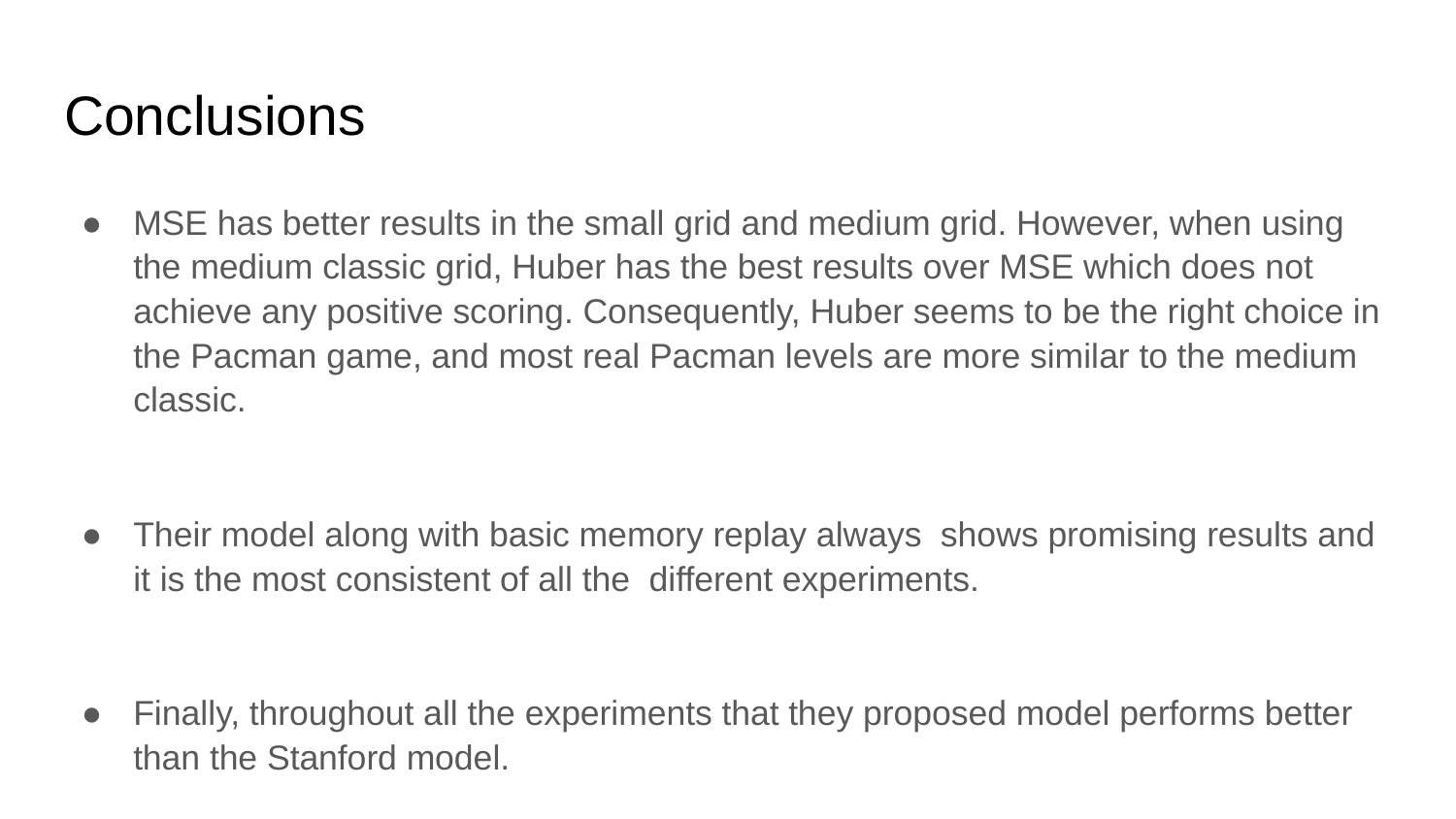

# Conclusions
MSE has better results in the small grid and medium grid. However, when using the medium classic grid, Huber has the best results over MSE which does not achieve any positive scoring. Consequently, Huber seems to be the right choice in the Pacman game, and most real Pacman levels are more similar to the medium classic.

Their model along with basic memory replay always  shows promising results and it is the most consistent of all the  different experiments.

Finally, throughout all the experiments that they proposed model performs better than the Stanford model.